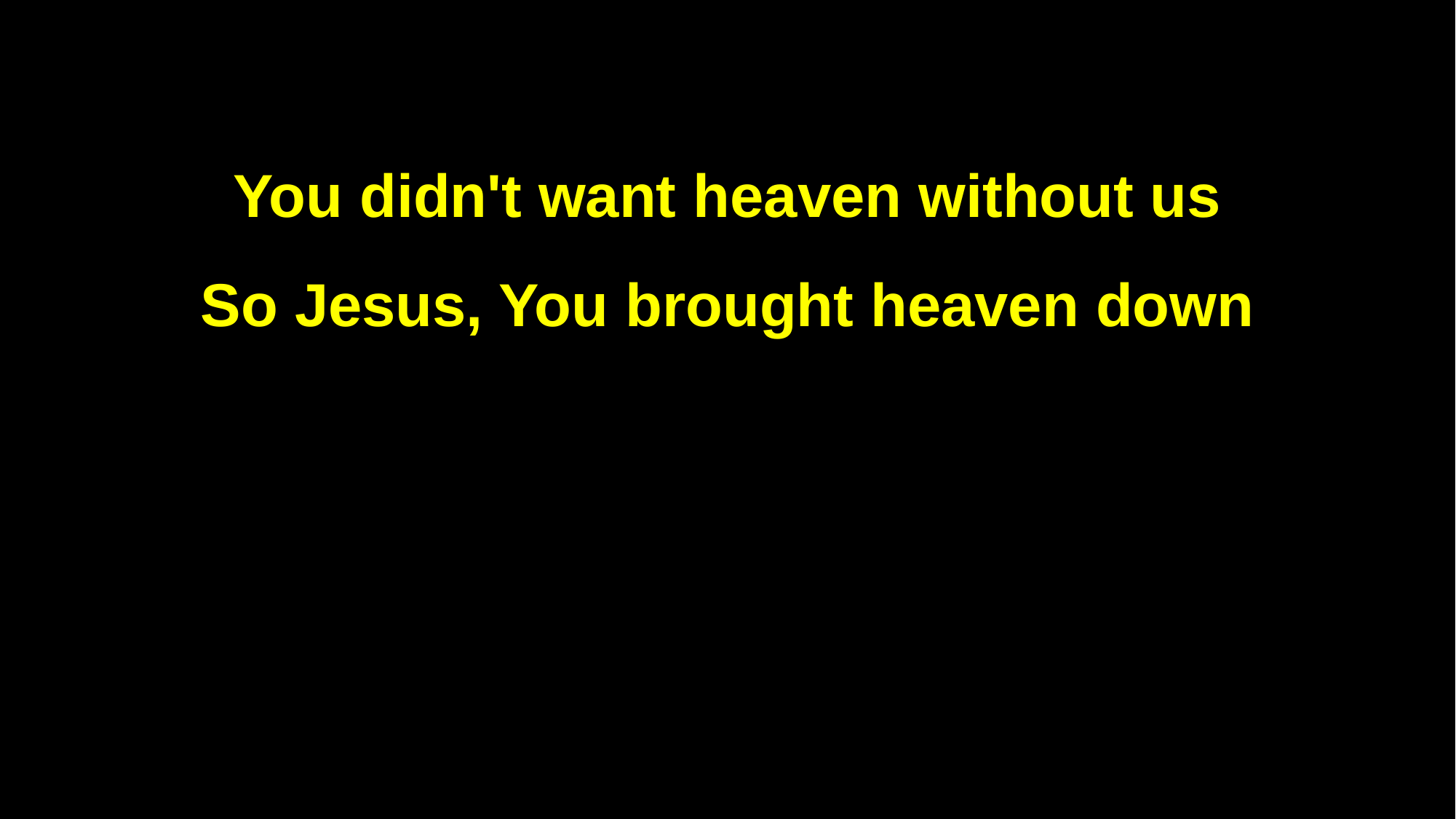

You didn't want heaven without us
So Jesus, You brought heaven down